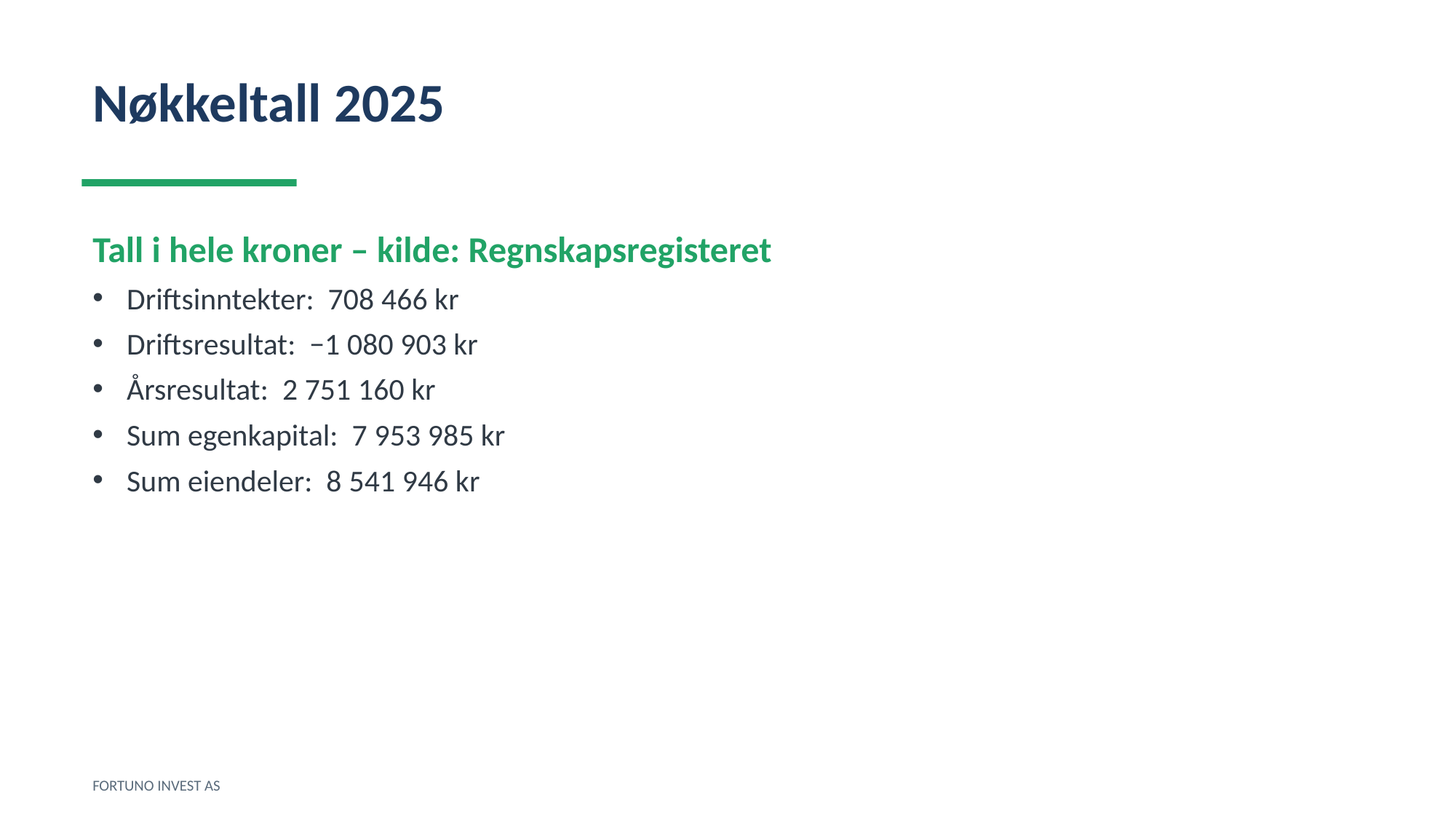

Nøkkeltall 2025

Tall i hele kroner – kilde: Regnskapsregisteret
Driftsinntekter:  708 466 kr
Driftsresultat:  −1 080 903 kr
Årsresultat:  2 751 160 kr
Sum egenkapital:  7 953 985 kr
Sum eiendeler:  8 541 946 kr
FORTUNO INVEST AS